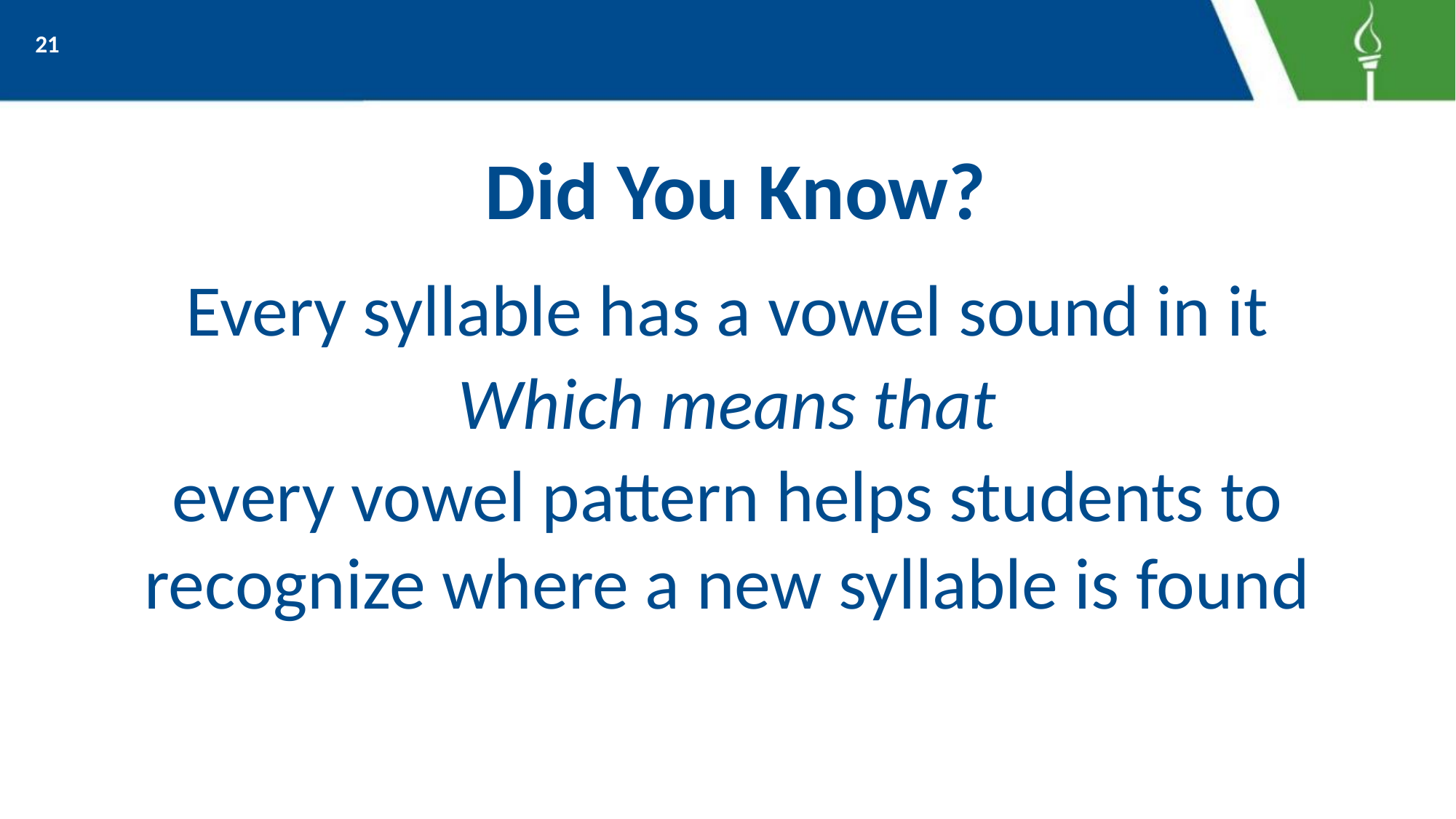

21
# Did You Know?
Every syllable has a vowel sound in it
Which means that
every vowel pattern helps students to recognize where a new syllable is found